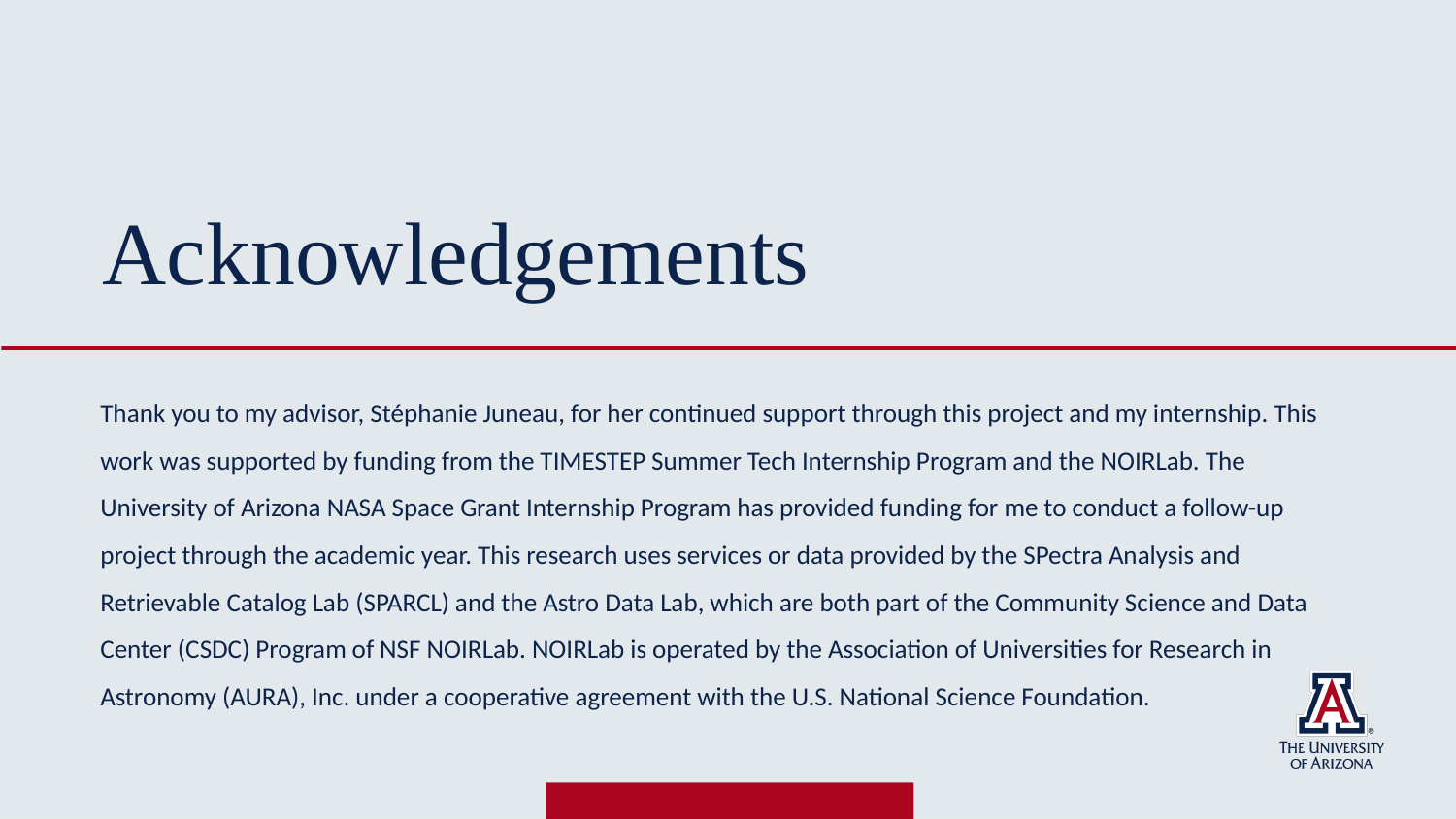

# Acknowledgements
Thank you to my advisor, Stéphanie Juneau, for her continued support through this project and my internship. This work was supported by funding from the TIMESTEP Summer Tech Internship Program and the NOIRLab. The University of Arizona NASA Space Grant Internship Program has provided funding for me to conduct a follow-up project through the academic year. This research uses services or data provided by the SPectra Analysis and Retrievable Catalog Lab (SPARCL) and the Astro Data Lab, which are both part of the Community Science and Data Center (CSDC) Program of NSF NOIRLab. NOIRLab is operated by the Association of Universities for Research in Astronomy (AURA), Inc. under a cooperative agreement with the U.S. National Science Foundation.